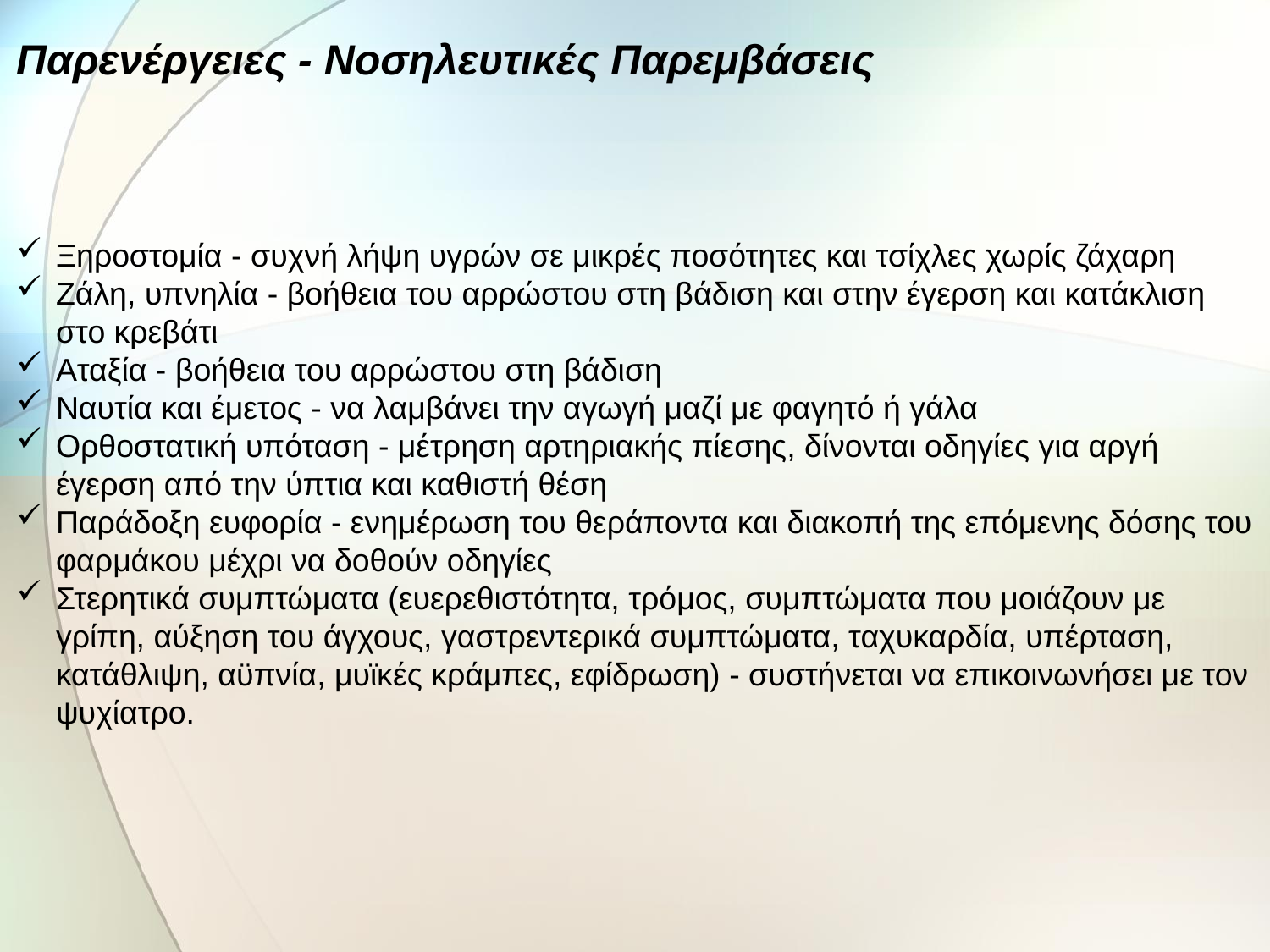

Παρενέργειες - Νοσηλευτικές Παρεμβάσεις

Ξηροστομία - συχνή λήψη υγρών σε μικρές ποσότητες και τσίχλες χωρίς ζάχαρη
Ζάλη, υπνηλία - βοήθεια του αρρώστου στη βάδιση και στην έγερση και κατάκλιση στο κρεβάτι
Αταξία - βοήθεια του αρρώστου στη βάδιση
Ναυτία και έμετος - να λαμβάνει την αγωγή μαζί με φαγητό ή γάλα
Ορθοστατική υπόταση - μέτρηση αρτηριακής πίεσης, δίνονται οδηγίες για αργή έγερση από την ύπτια και καθιστή θέση
Παράδοξη ευφορία - ενημέρωση του θεράποντα και διακοπή της επόμενης δόσης του φαρμάκου μέχρι να δοθούν οδηγίες
Στερητικά συμπτώματα (ευερεθιστότητα, τρόμος, συμπτώματα που μοιάζουν με γρίπη, αύξηση του άγχους, γαστρεντερικά συμπτώματα, ταχυκαρδία, υπέρταση, κατάθλιψη, αϋπνία, μυϊκές κράμπες, εφίδρωση) - συστήνεται να επικοινωνήσει με τον ψυχίατρο.